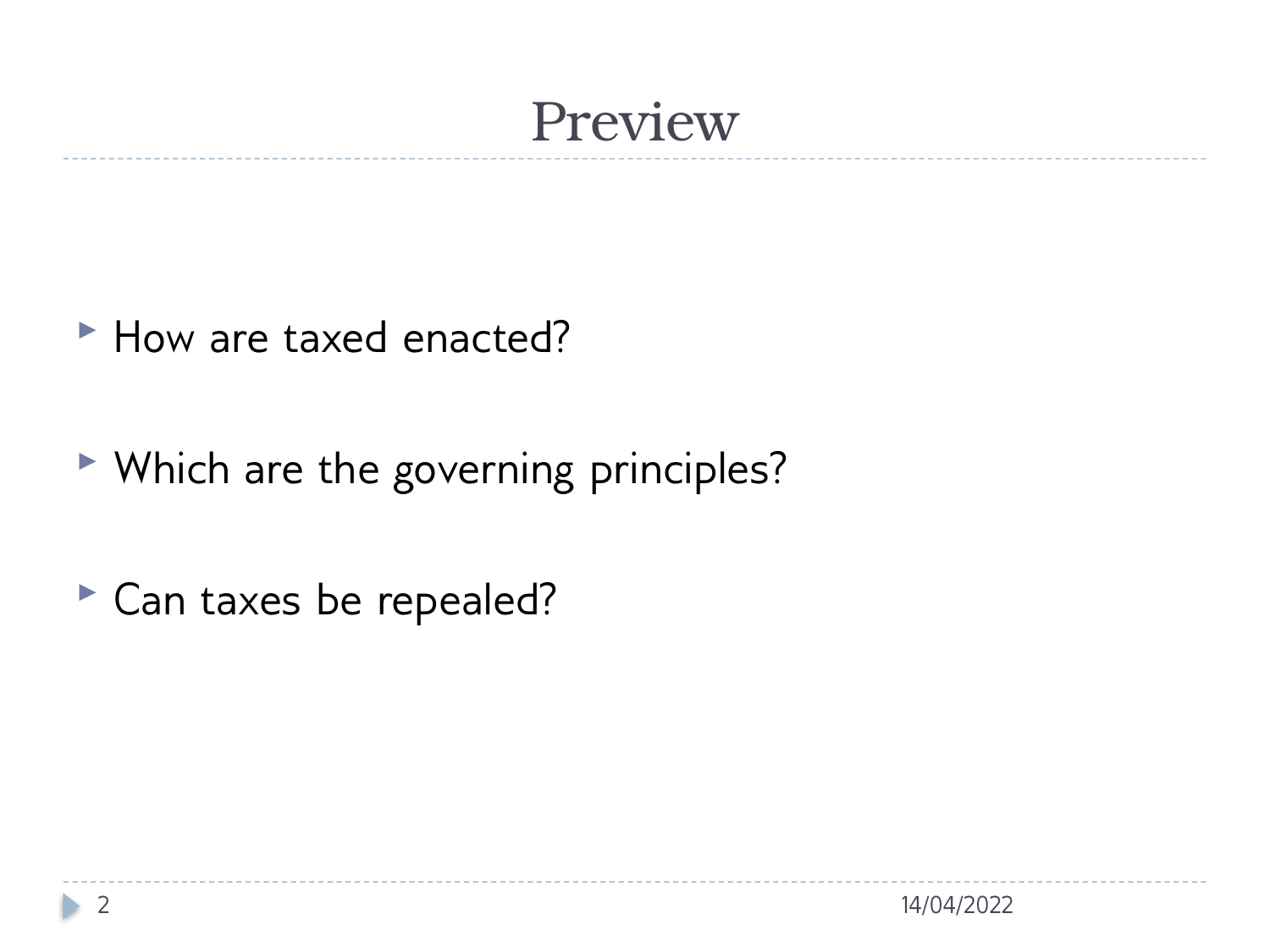

# Preview

How are taxed enacted?

Which are the governing principles?

Can taxes be repealed?

2
14/04/2022